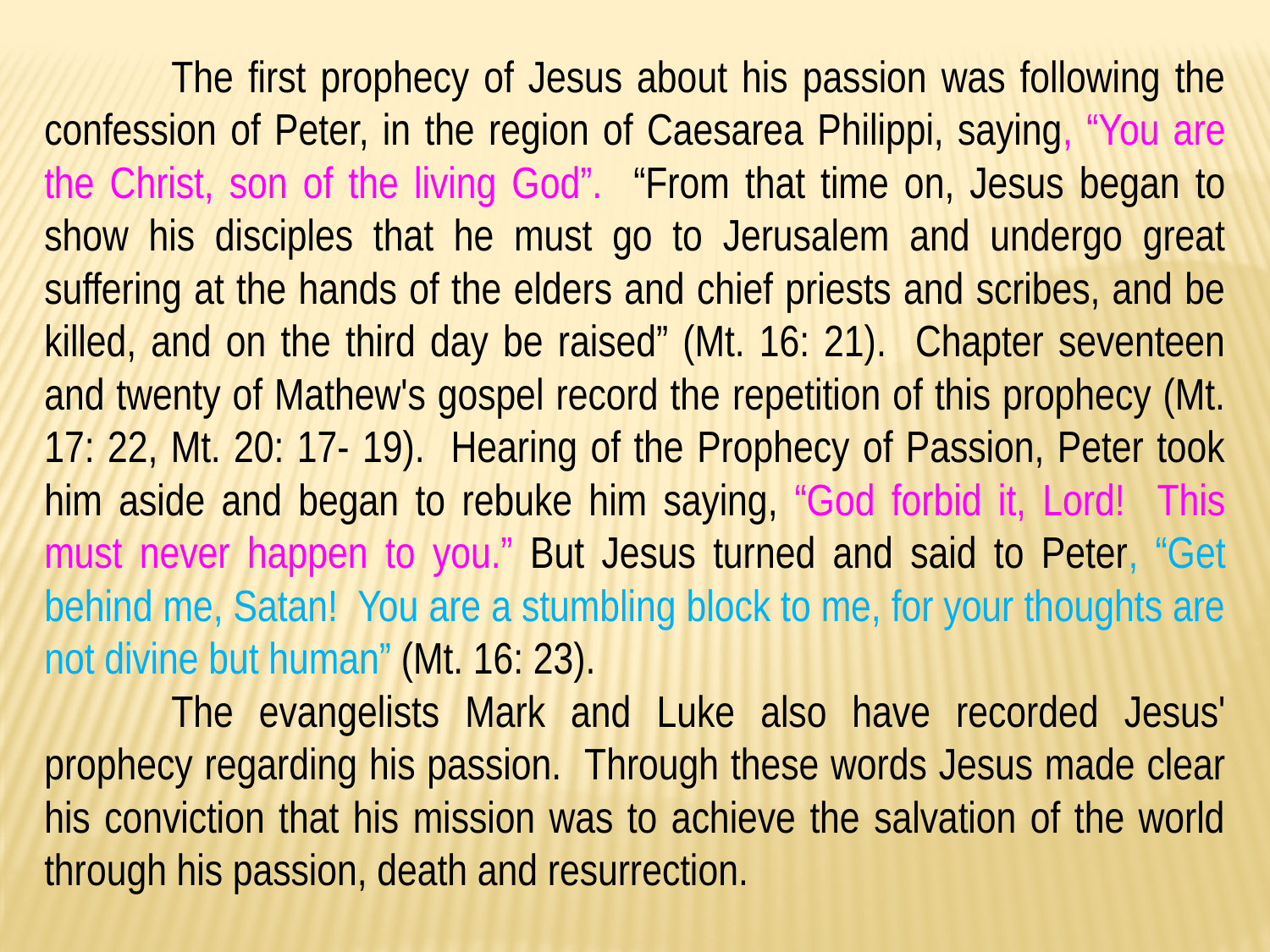

The first prophecy of Jesus about his passion was following the confession of Peter, in the region of Caesarea Philippi, saying, “You are the Christ, son of the living God”.  “From that time on, Jesus began to show his disciples that he must go to Jerusalem and undergo great suffering at the hands of the elders and chief priests and scribes, and be killed, and on the third day be raised” (Mt. 16: 21).  Chapter seventeen and twenty of Mathew's gospel record the repetition of this prophecy (Mt. 17: 22, Mt. 20: 17- 19).  Hearing of the Prophecy of Passion, Peter took him aside and began to rebuke him saying, “God forbid it, Lord!  This must never happen to you.” But Jesus turned and said to Peter, “Get behind me, Satan!  You are a stumbling block to me, for your thoughts are not divine but human” (Mt. 16: 23).
	The evangelists Mark and Luke also have recorded Jesus' prophecy regarding his passion.  Through these words Jesus made clear his conviction that his mission was to achieve the salvation of the world through his passion, death and resurrection.